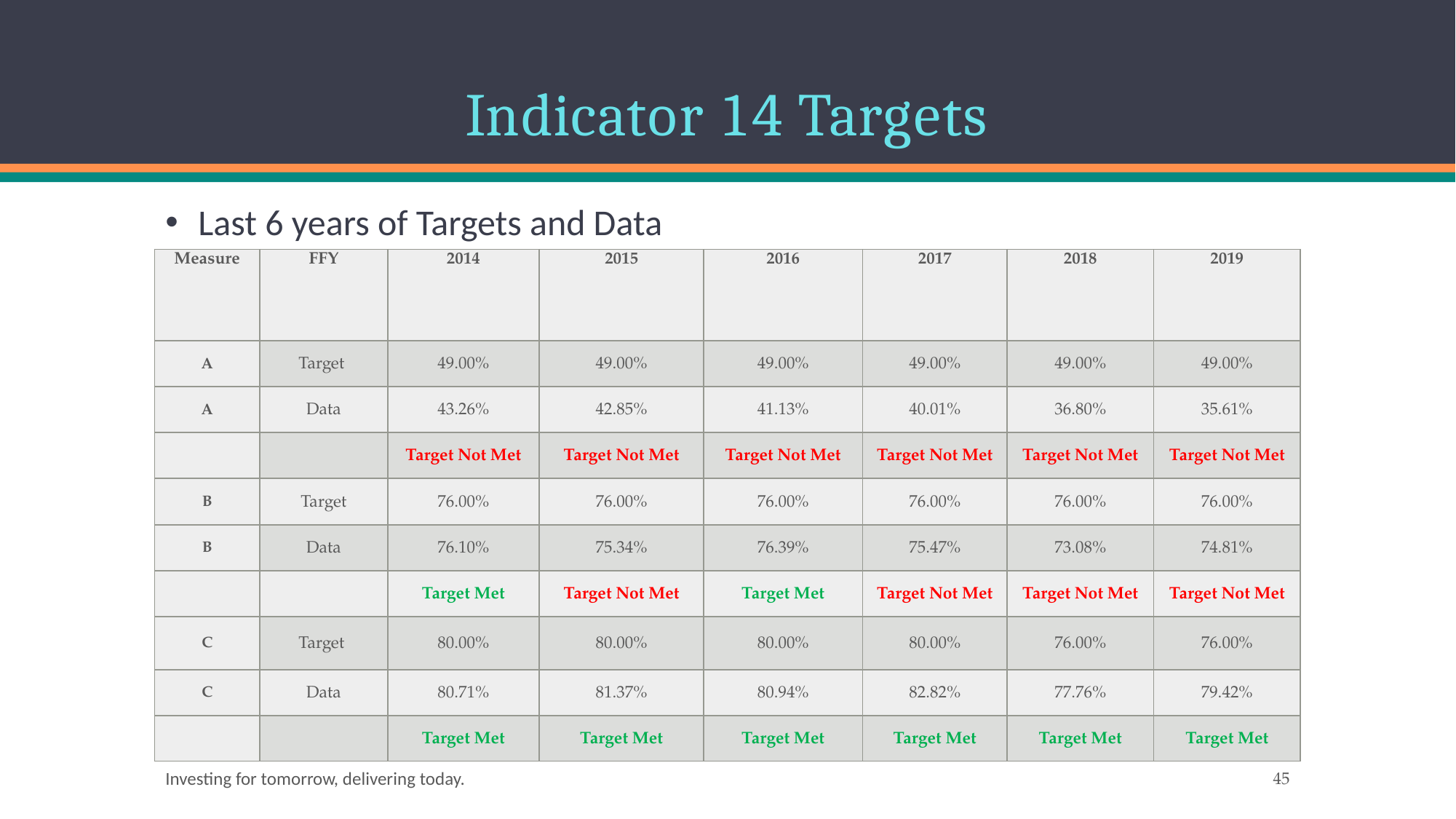

# Indicator 14 Targets
Last 6 years of Targets and Data

| Measure | FFY | 2014 | 2015 | 2016 | 2017 | 2018 | 2019 |
| --- | --- | --- | --- | --- | --- | --- | --- |
| A | Target | 49.00% | 49.00% | 49.00% | 49.00% | 49.00% | 49.00% |
| A | Data | 43.26% | 42.85% | 41.13% | 40.01% | 36.80% | 35.61% |
|  |  | Target Not Met | Target Not Met | Target Not Met | Target Not Met | Target Not Met | Target Not Met |
| B | Target | 76.00% | 76.00% | 76.00% | 76.00% | 76.00% | 76.00% |
| B | Data | 76.10% | 75.34% | 76.39% | 75.47% | 73.08% | 74.81% |
|  |  | Target Met | Target Not Met | Target Met | Target Not Met | Target Not Met | Target Not Met |
| C | Target | 80.00% | 80.00% | 80.00% | 80.00% | 76.00% | 76.00% |
| C | Data | 80.71% | 81.37% | 80.94% | 82.82% | 77.76% | 79.42% |
|  |  | Target Met | Target Met | Target Met | Target Met | Target Met | Target Met |
Investing for tomorrow, delivering today.
45